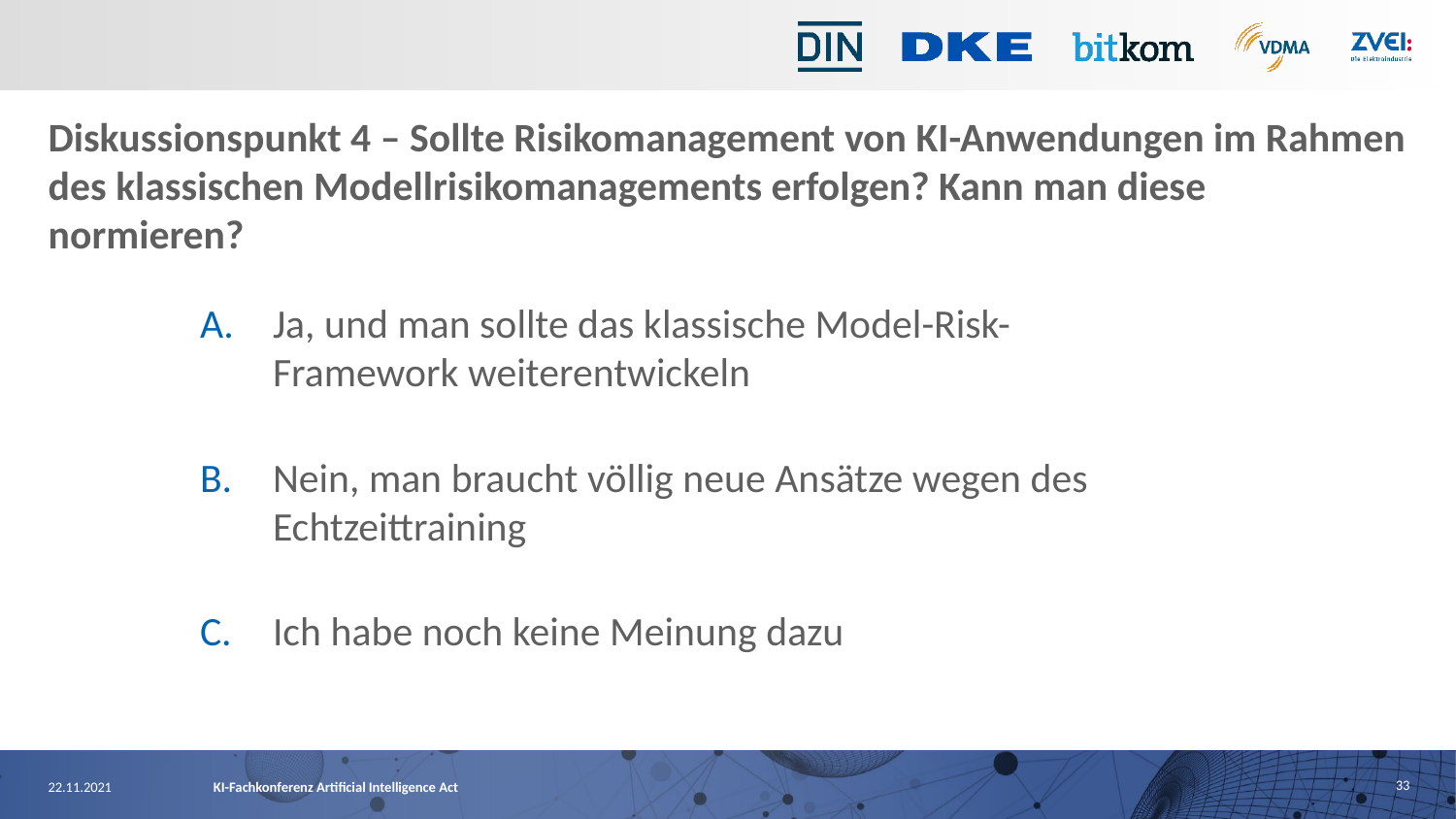

# Diskussionspunkt 4 – Sollte Risikomanagement von KI-Anwendungen im Rahmen des klassischen Modellrisikomanagements erfolgen? Kann man diese normieren?
Ja, und man sollte das klassische Model-Risk-Framework weiterentwickeln

Nein, man braucht völlig neue Ansätze wegen des Echtzeittraining

Ich habe noch keine Meinung dazu
33
22.11.2021
KI-Fachkonferenz Artificial Intelligence Act